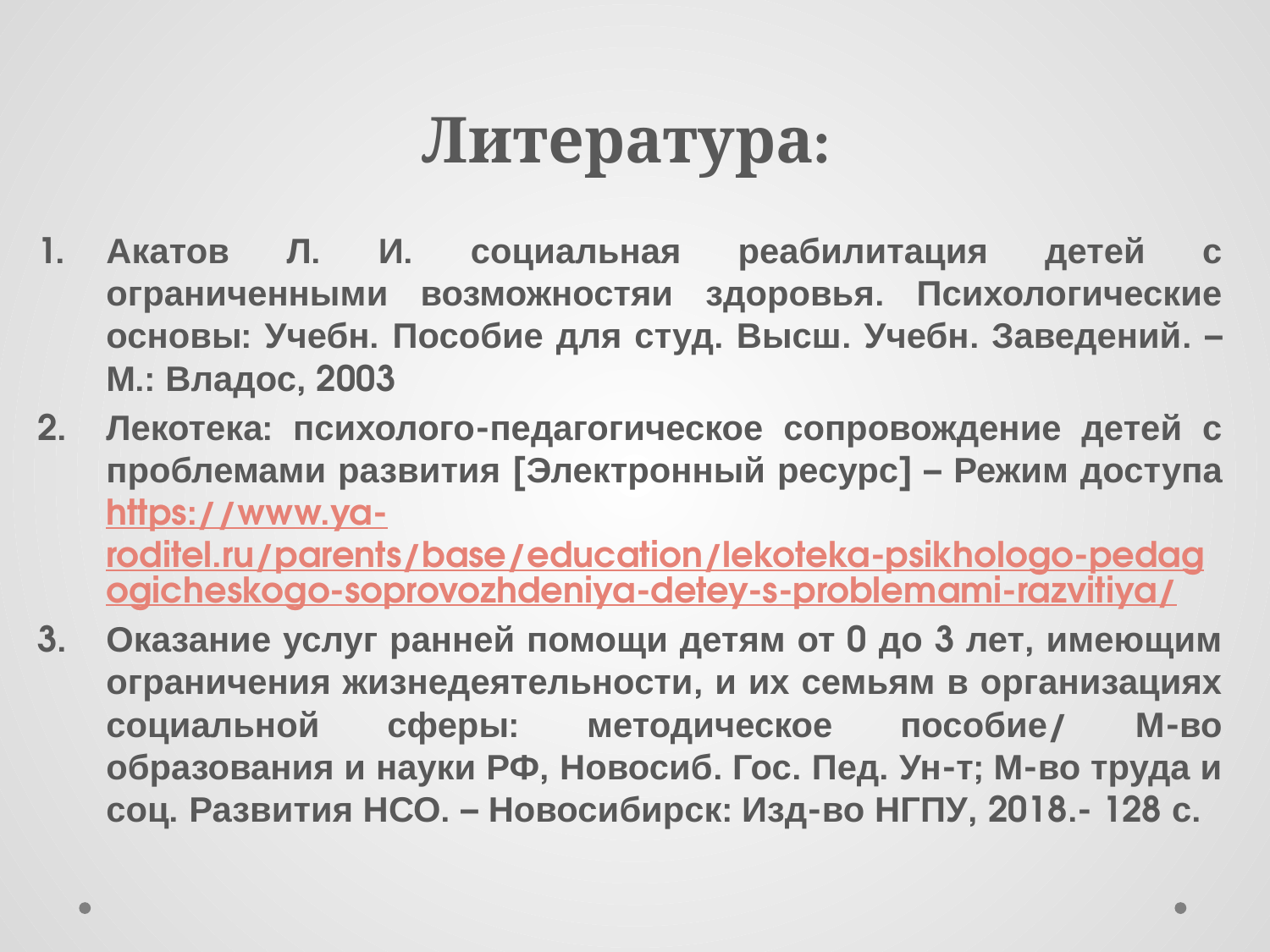

# Литература:
Акатов Л. И. социальная реабилитация детей с ограниченными возможностяи здоровья. Психологические основы: Учебн. Пособие для студ. Высш. Учебн. Заведений. – М.: Владос, 2003
Лекотека: психолого-педагогическое сопровождение детей с проблемами развития [Электронный ресурс] – Режим доступа https://www.ya-roditel.ru/parents/base/education/lekoteka-psikhologo-pedagogicheskogo-soprovozhdeniya-detey-s-problemami-razvitiya/
Оказание услуг ранней помощи детям от 0 до 3 лет, имеющим ограничения жизнедеятельности, и их семьям в организациях социальной сферы: методическое пособие/ М-во образования и науки РФ, Новосиб. Гос. Пед. Ун-т; М-во труда и соц. Развития НСО. – Новосибирск: Изд-во НГПУ, 2018.- 128 с.